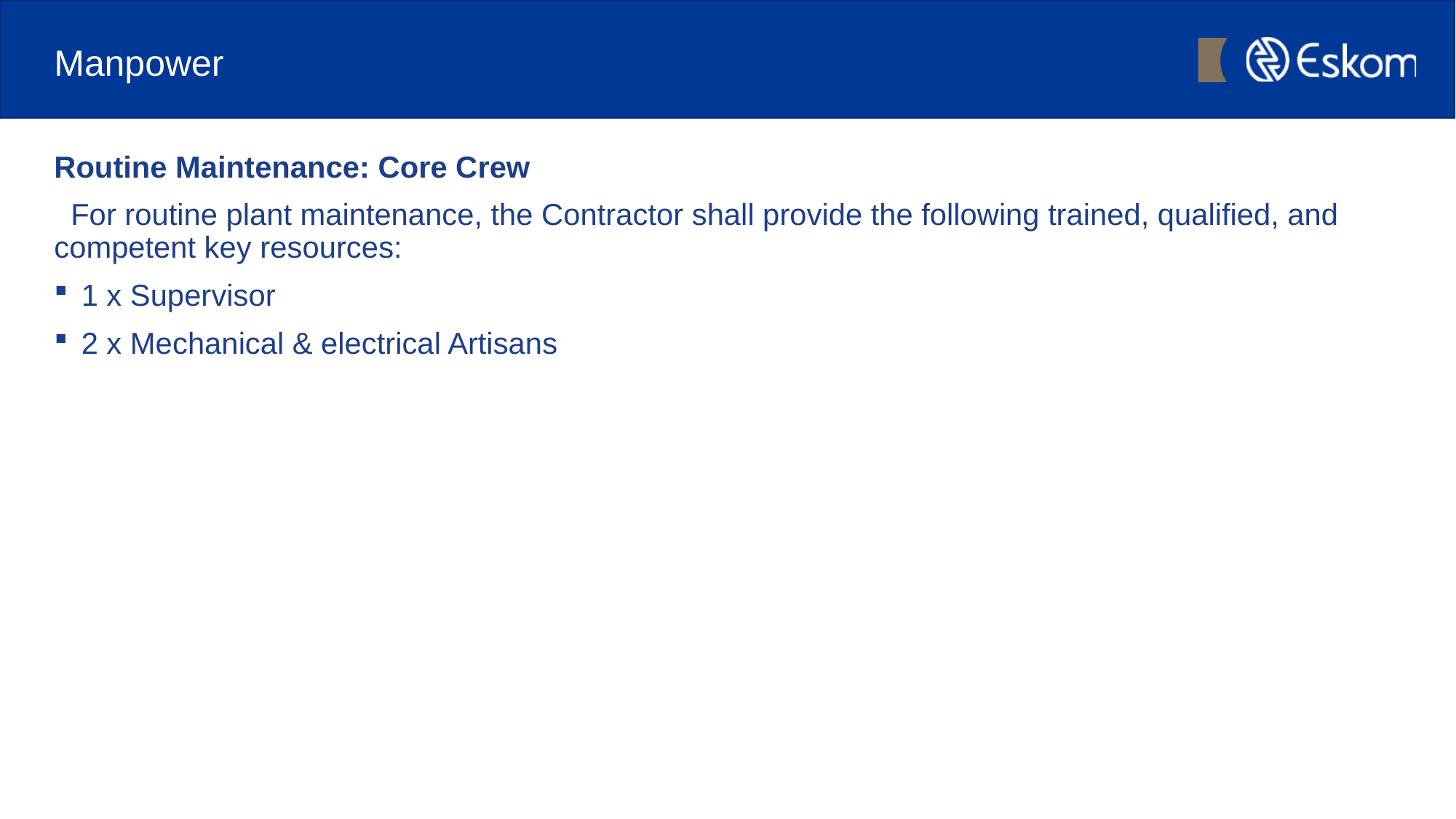

# Manpower
Routine Maintenance: Core Crew
  For routine plant maintenance, the Contractor shall provide the following trained, qualified, and competent key resources:
1 x Supervisor
2 x Mechanical & electrical Artisans